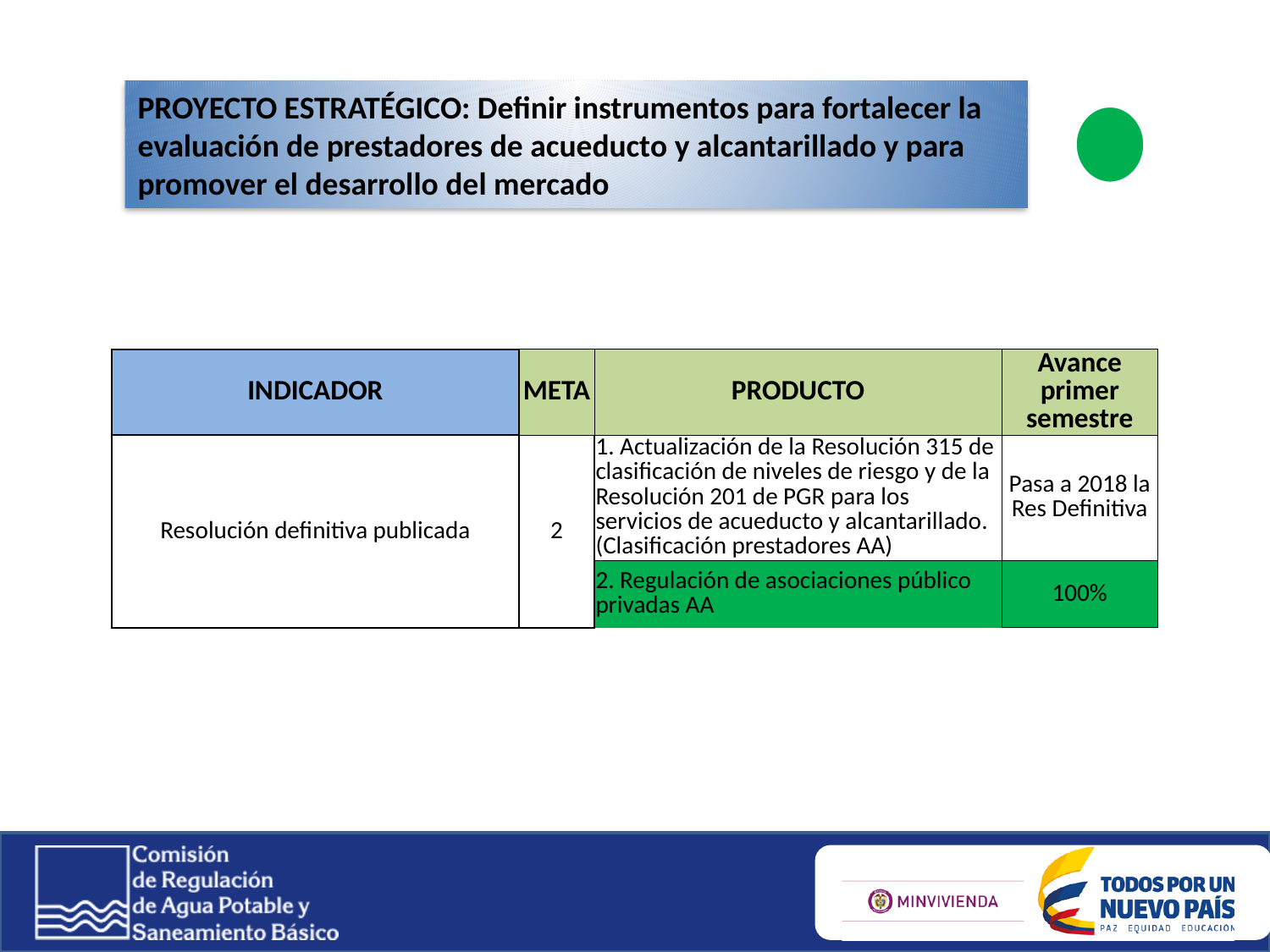

PROYECTO ESTRATÉGICO: Definir instrumentos para fortalecer la evaluación de prestadores de acueducto y alcantarillado y para promover el desarrollo del mercado

| INDICADOR | META | PRODUCTO | Avance primer semestre |
| --- | --- | --- | --- |
| Resolución definitiva publicada | 2 | 1. Actualización de la Resolución 315 de clasificación de niveles de riesgo y de la Resolución 201 de PGR para los servicios de acueducto y alcantarillado. (Clasificación prestadores AA) | Pasa a 2018 la Res Definitiva |
|  |  | 2. Regulación de asociaciones público privadas AA | 100% |